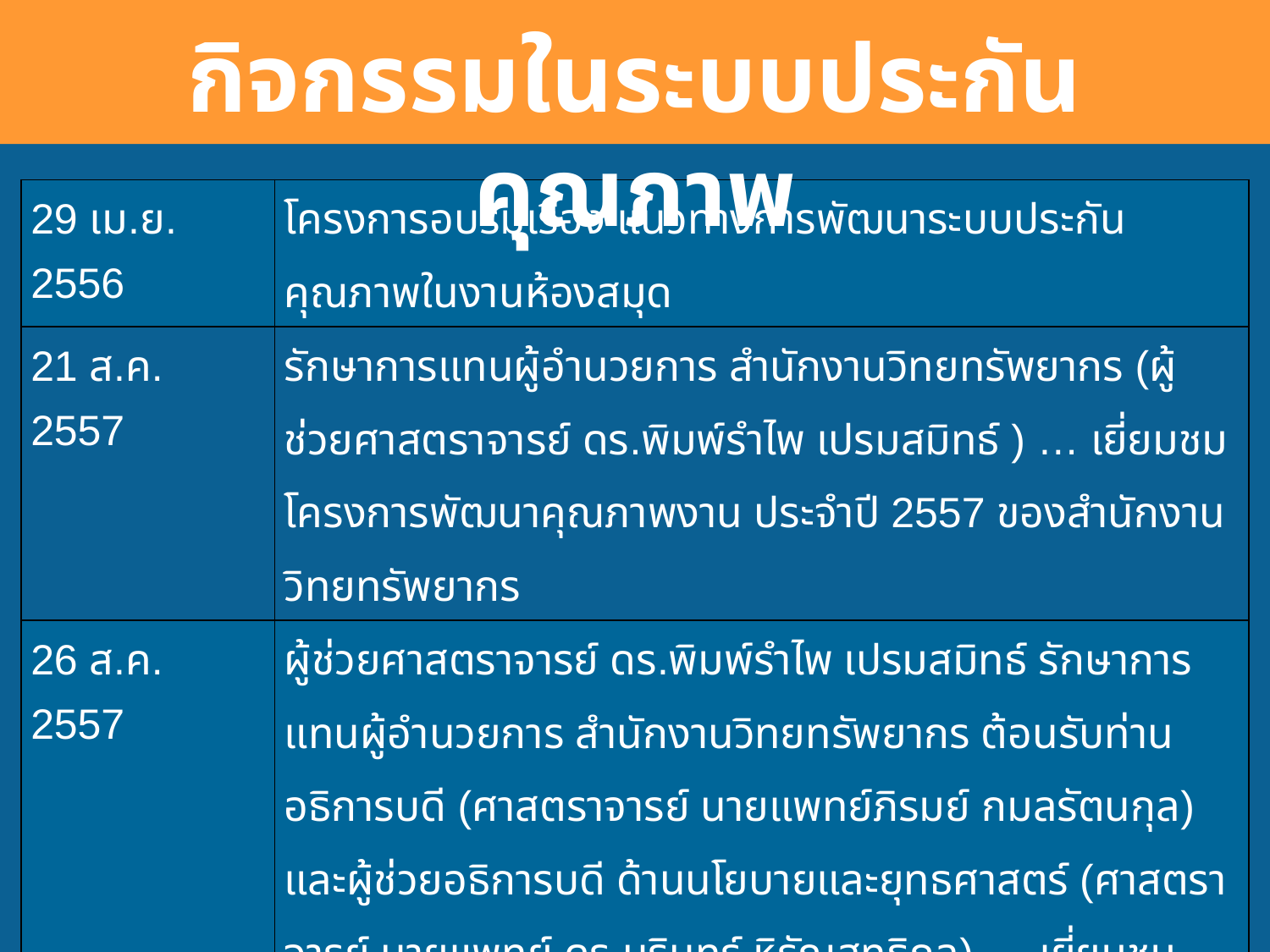

กิจกรรมในระบบประกันคุณภาพ
| 29 เม.ย. 2556 | โครงการอบรมเรื่อง แนวทางการพัฒนาระบบประกันคุณภาพในงานห้องสมุด |
| --- | --- |
| 21 ส.ค. 2557 | รักษาการแทนผู้อำนวยการ สำนักงานวิทยทรัพยากร (ผู้ช่วยศาสตราจารย์ ดร.พิมพ์รำไพ เปรมสมิทธ์ ) … เยี่ยมชมโครงการพัฒนาคุณภาพงาน ประจำปี 2557 ของสำนักงานวิทยทรัพยากร |
| 26 ส.ค. 2557 | ผู้ช่วยศาสตราจารย์ ดร.พิมพ์รำไพ เปรมสมิทธ์ รักษาการแทนผู้อำนวยการ สำนักงานวิทยทรัพยากร ต้อนรับท่านอธิการบดี (ศาสตราจารย์ นายแพทย์ภิรมย์ กมลรัตนกุล) และผู้ช่วยอธิการบดี ด้านนโยบายและยุทธศาสตร์ (ศาสตราจารย์ นายแพทย์ ดร.นรินทร์ หิรัญสุทธิกุล) … เยี่ยมชมโครงการพัฒนาคุณภาพงาน ประจำปี 2557 ของสำนักงานวิทยทรัพยากร |
| 30 ก.ย. 2557 | การนำเสนอผลงาน การตัดสินโครงการ และพิธีมอบรางวัล โครงการพัฒนาคุณภาพงาน ประจำปี 2557 |